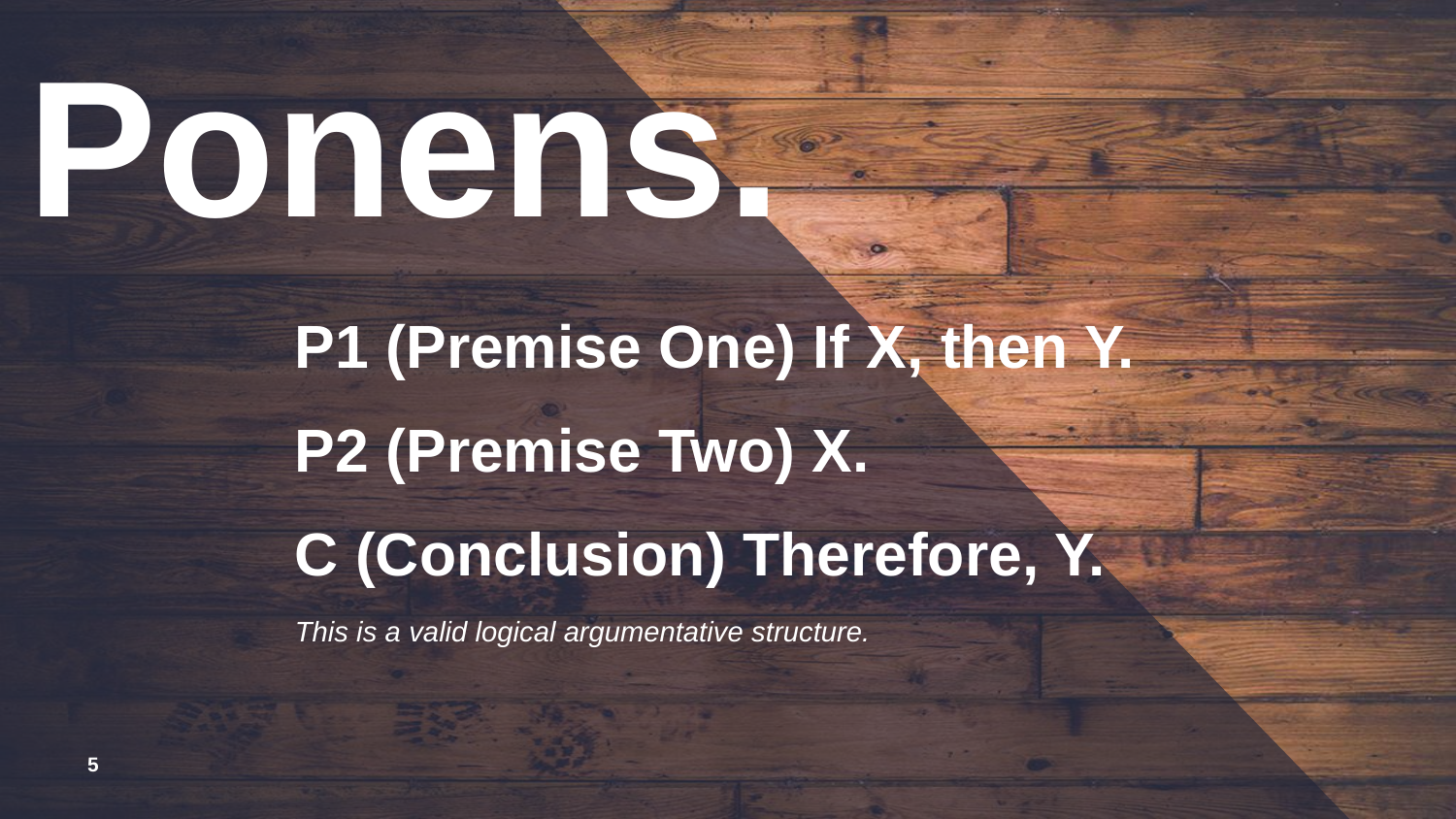

# Modus Ponens.
P1 (Premise One) If X, then Y.
P2 (Premise Two) X.
C (Conclusion) Therefore, Y.
This is a valid logical argumentative structure.
5